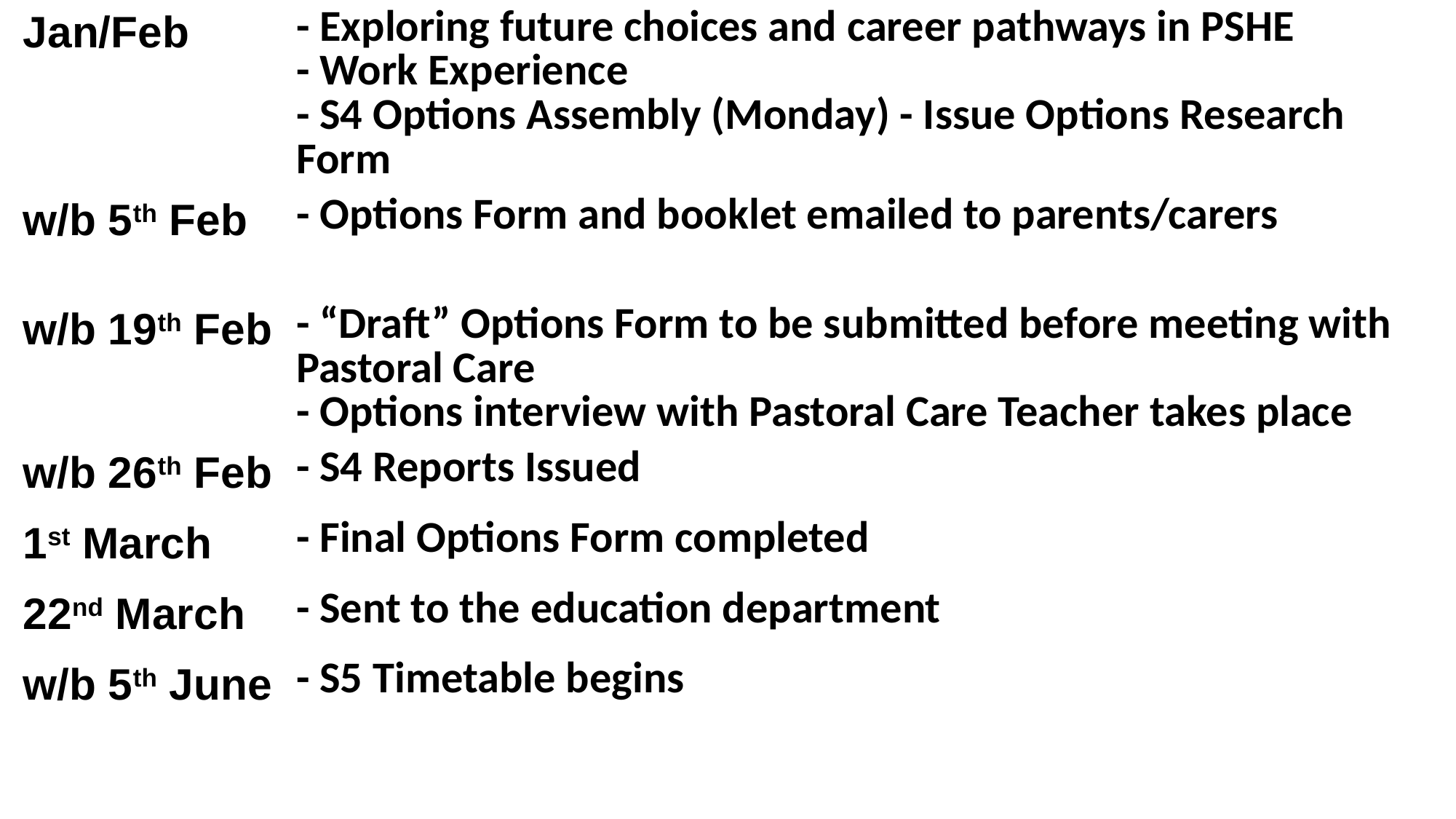

| Jan/Feb | - Exploring future choices and career pathways in PSHE - Work Experience - S4 Options Assembly (Monday) - Issue Options Research Form |
| --- | --- |
| w/b 5th Feb | - Options Form and booklet emailed to parents/carers |
| w/b 19th Feb | - “Draft” Options Form to be submitted before meeting with Pastoral Care - Options interview with Pastoral Care Teacher takes place |
| w/b 26th Feb | - S4 Reports Issued |
| 1st March | - Final Options Form completed |
| 22nd March | - Sent to the education department |
| w/b 5th June | - S5 Timetable begins |